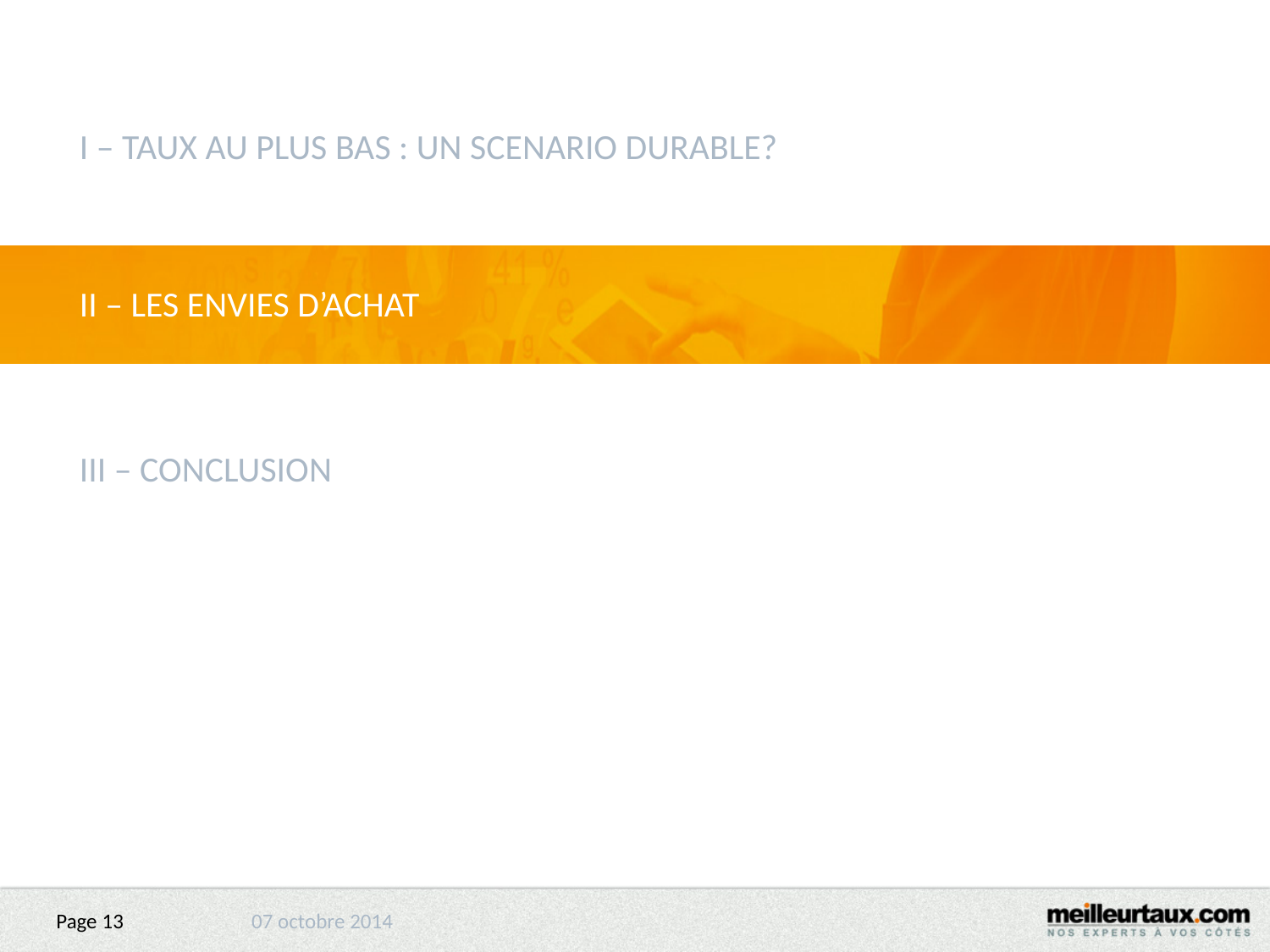

I – TAUX AU PLUS BAS : UN SCENARIO DURABLE?
II – LES ENVIES D’ACHAT
III – CONCLUSION
07 octobre 2014
Page 13